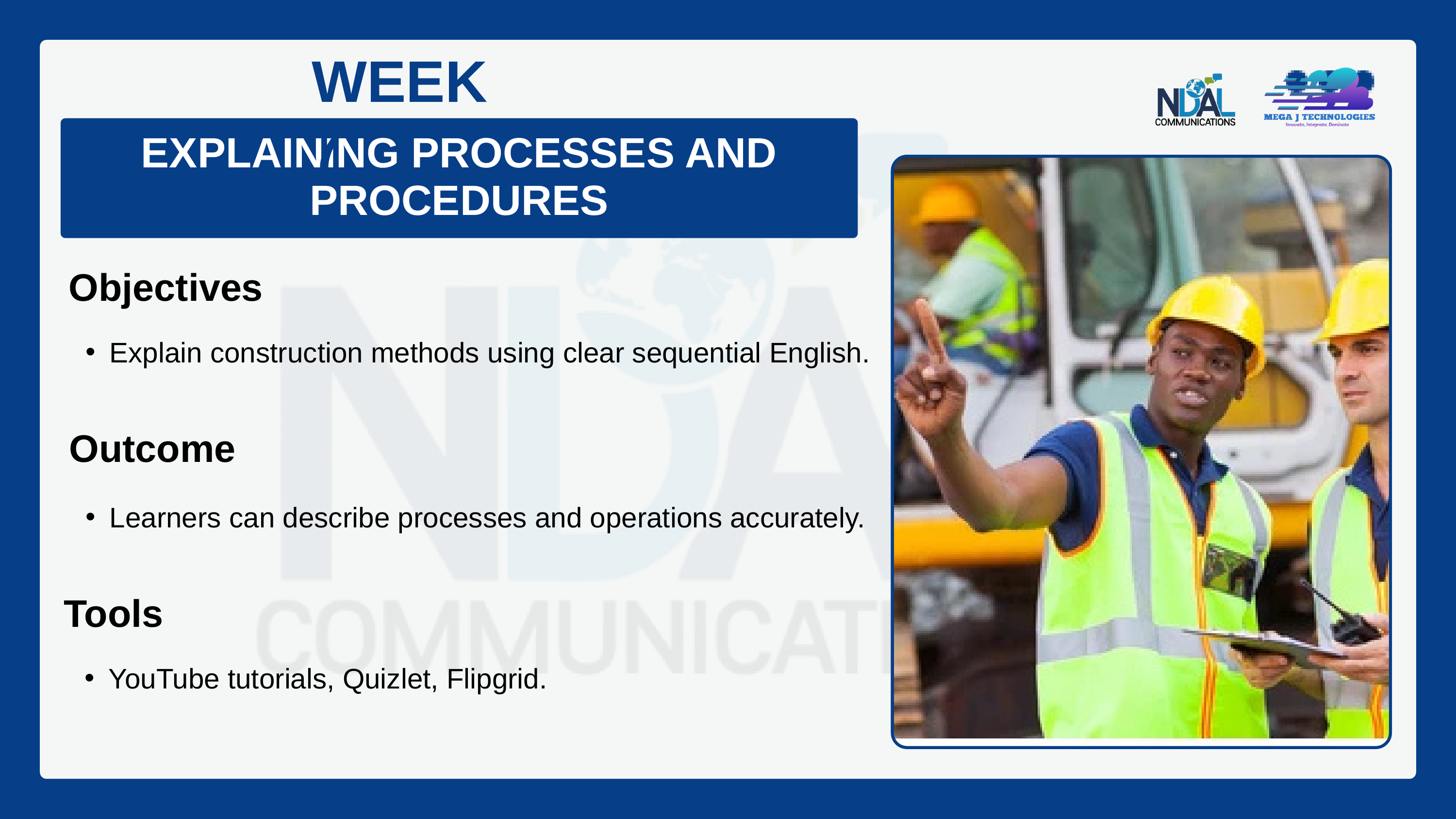

WEEK  7

EXPLAINING PROCESSES AND PROCEDURES

Objectives
Explain construction methods using clear sequential English.
Outcome
Learners can describe processes and operations accurately.
Tools
YouTube tutorials, Quizlet, Flipgrid.